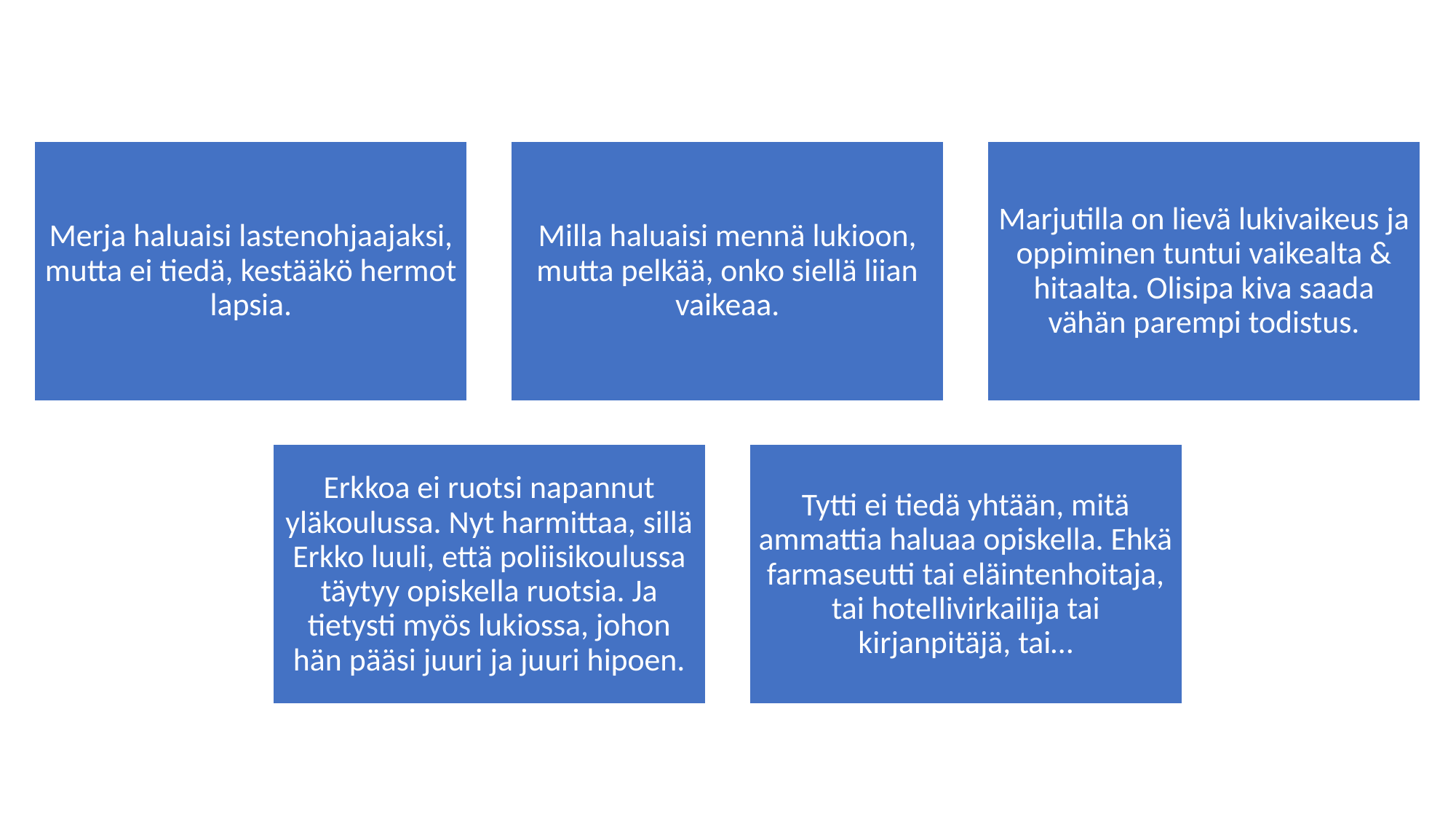

Merja haluaisi lastenohjaajaksi, mutta ei tiedä, kestääkö hermot lapsia.
Milla haluaisi mennä lukioon, mutta pelkää, onko siellä liian vaikeaa.
Marjutilla on lievä lukivaikeus ja oppiminen tuntui vaikealta & hitaalta. Olisipa kiva saada vähän parempi todistus.
Erkkoa ei ruotsi napannut yläkoulussa. Nyt harmittaa, sillä Erkko luuli, että poliisikoulussa täytyy opiskella ruotsia. Ja tietysti myös lukiossa, johon hän pääsi juuri ja juuri hipoen.
Tytti ei tiedä yhtään, mitä ammattia haluaa opiskella. Ehkä farmaseutti tai eläintenhoitaja, tai hotellivirkailija tai kirjanpitäjä, tai…